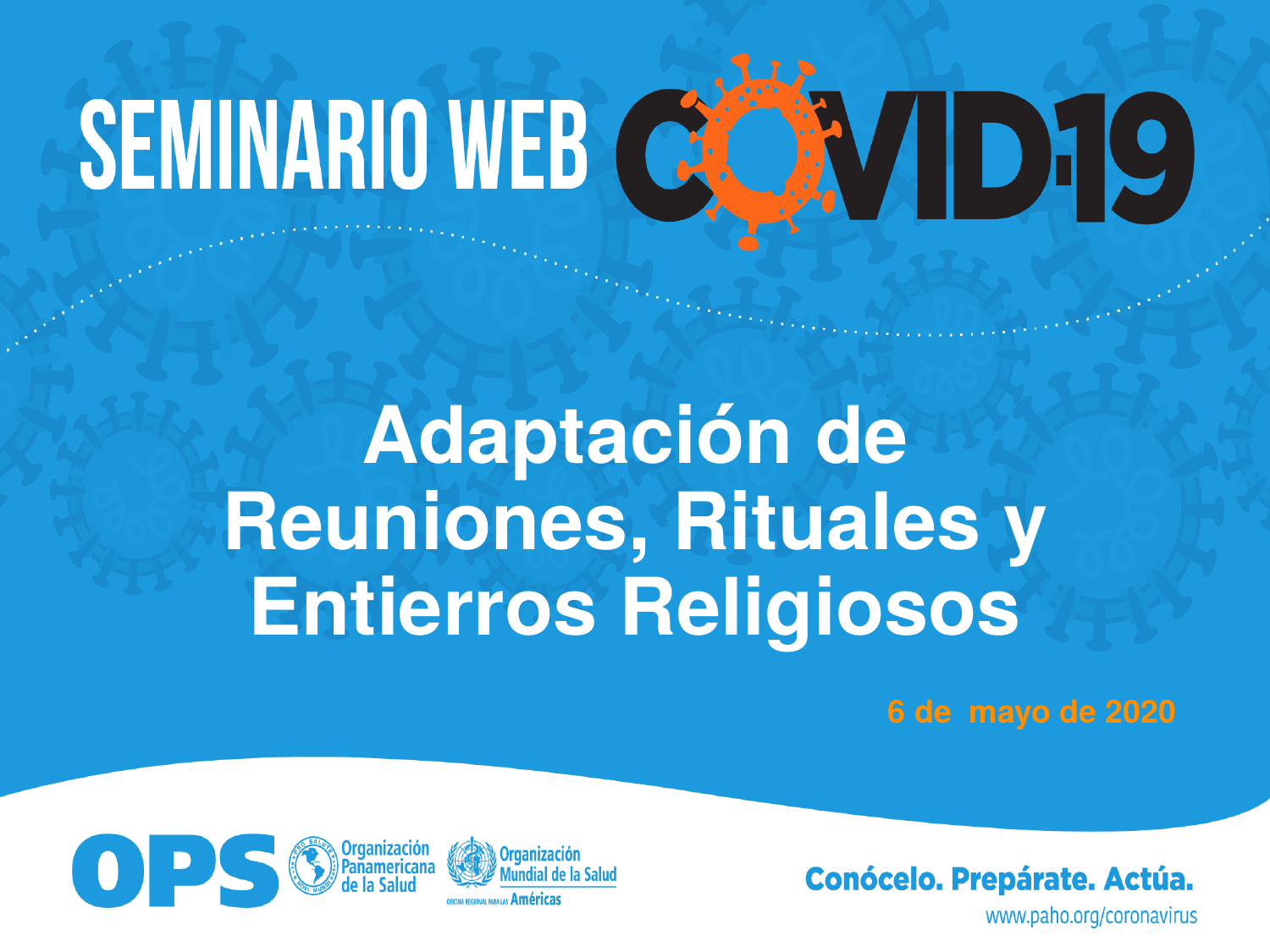

# Adaptación de Reuniones, Rituales y Entierros Religiosos
6 de  mayo de 2020